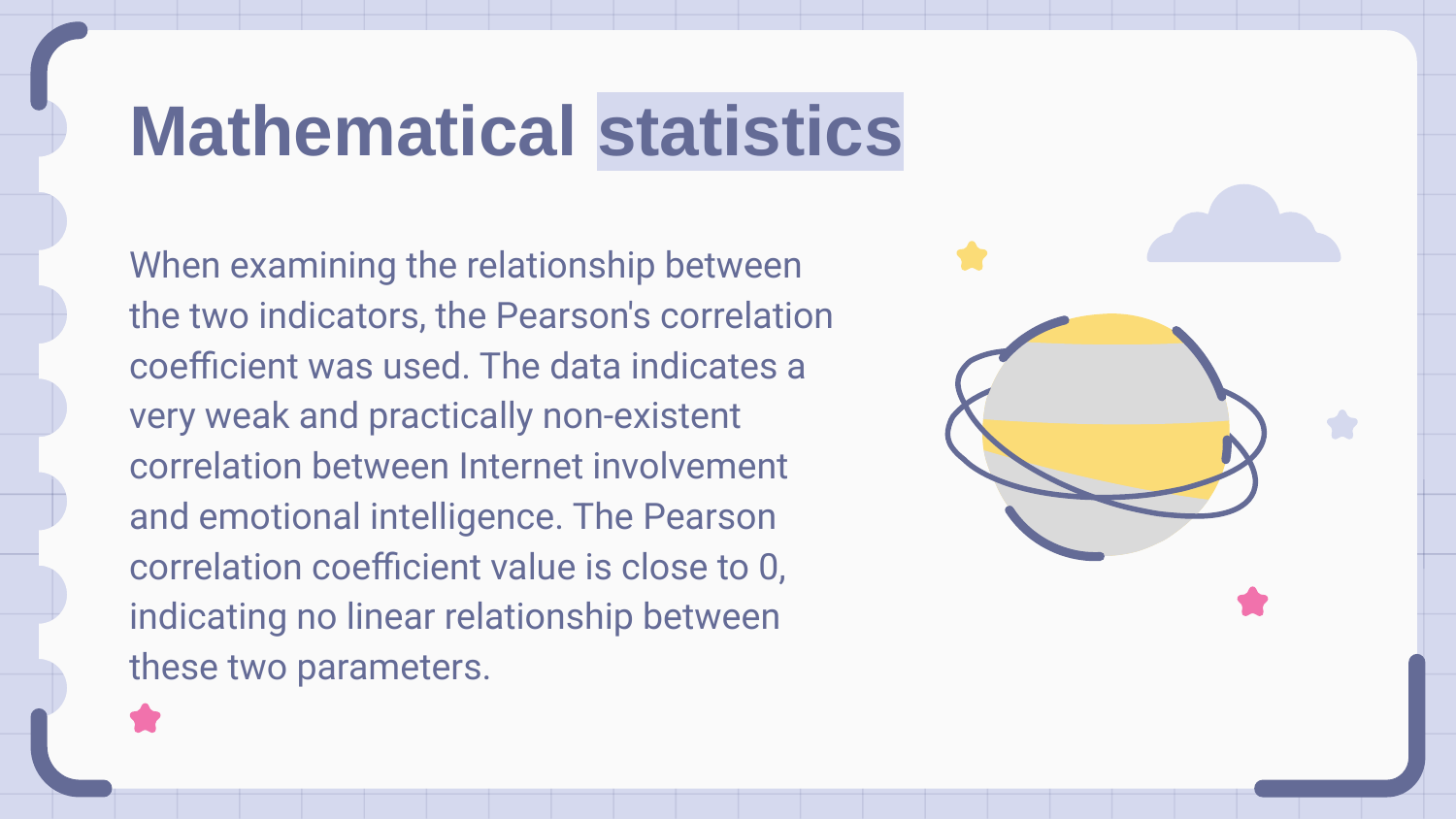

# Mathematical statistics

When examining the relationship between the two indicators, the Pearson's correlation coefficient was used. The data indicates a very weak and practically non-existent correlation between Internet involvement and emotional intelligence. The Pearson correlation coefficient value is close to 0, indicating no linear relationship between these two parameters.